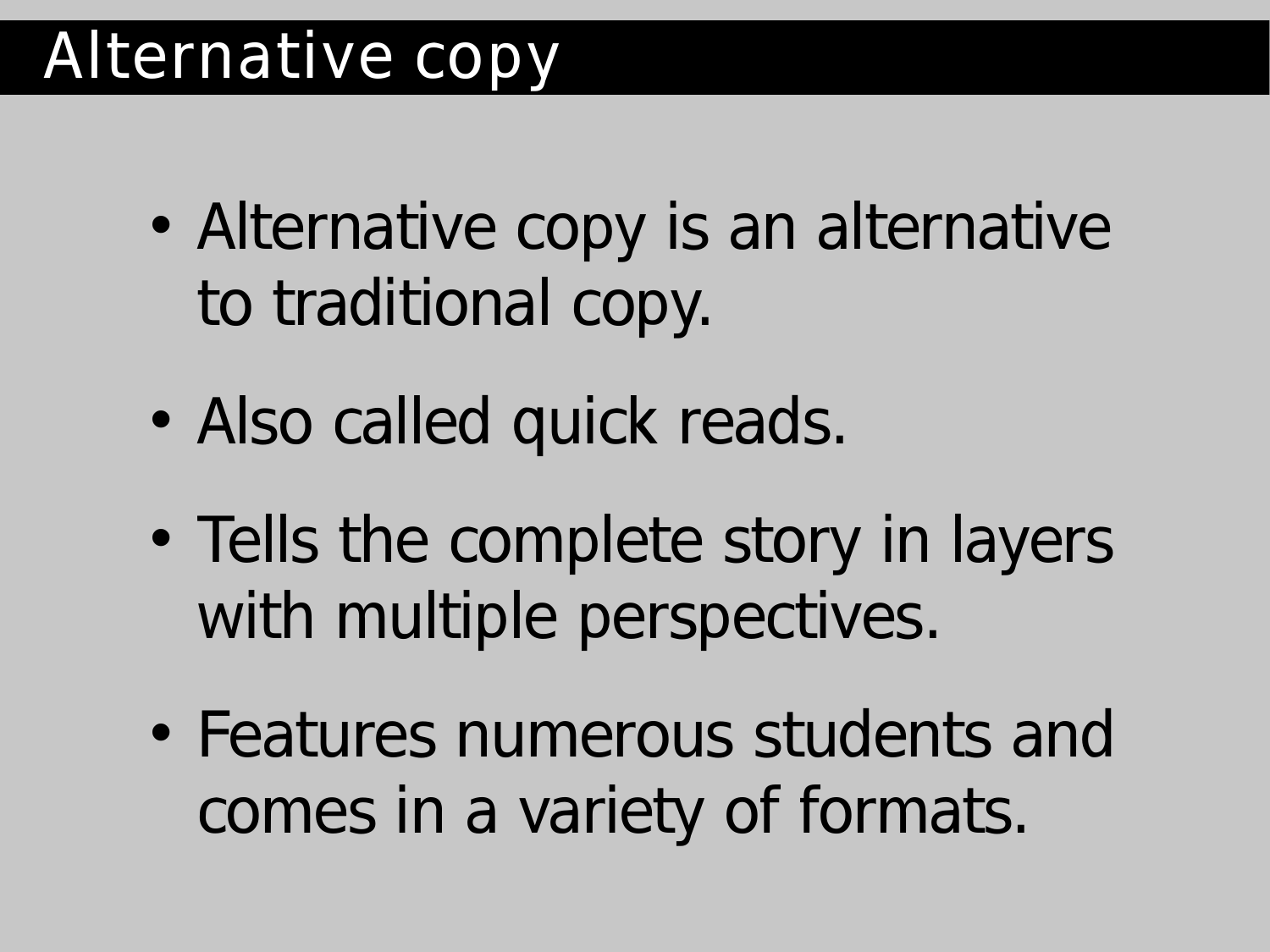

Alternative copy
Alternative copy is an alternative to traditional copy.
Also called quick reads.
Tells the complete story in layers with multiple perspectives.
Features numerous students and comes in a variety of formats.